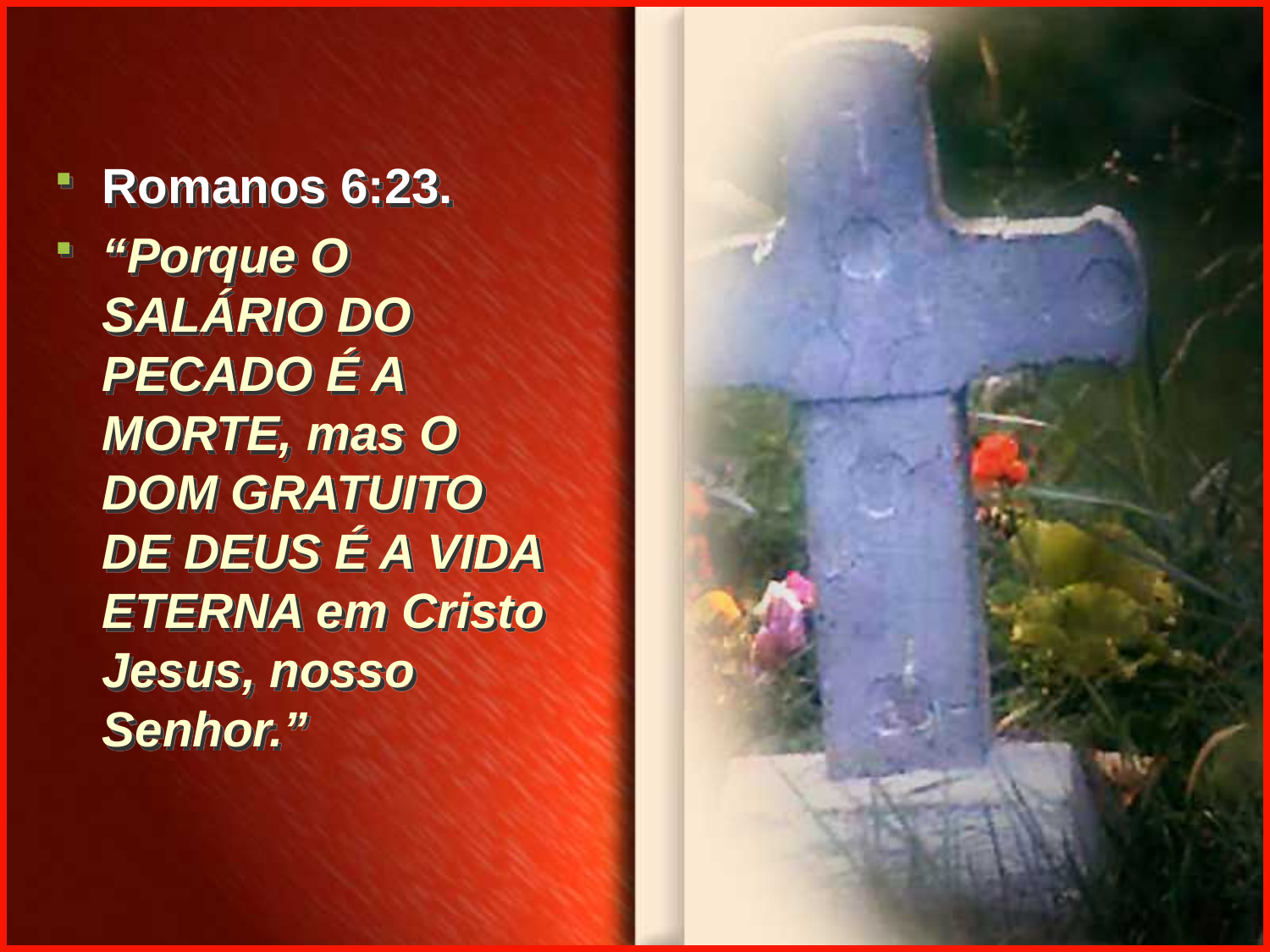

Romanos 6:23.
“Porque O SALÁRIO DO PECADO É A MORTE, mas O DOM GRATUITO DE DEUS É A VIDA ETERNA em Cristo Jesus, nosso Senhor.”